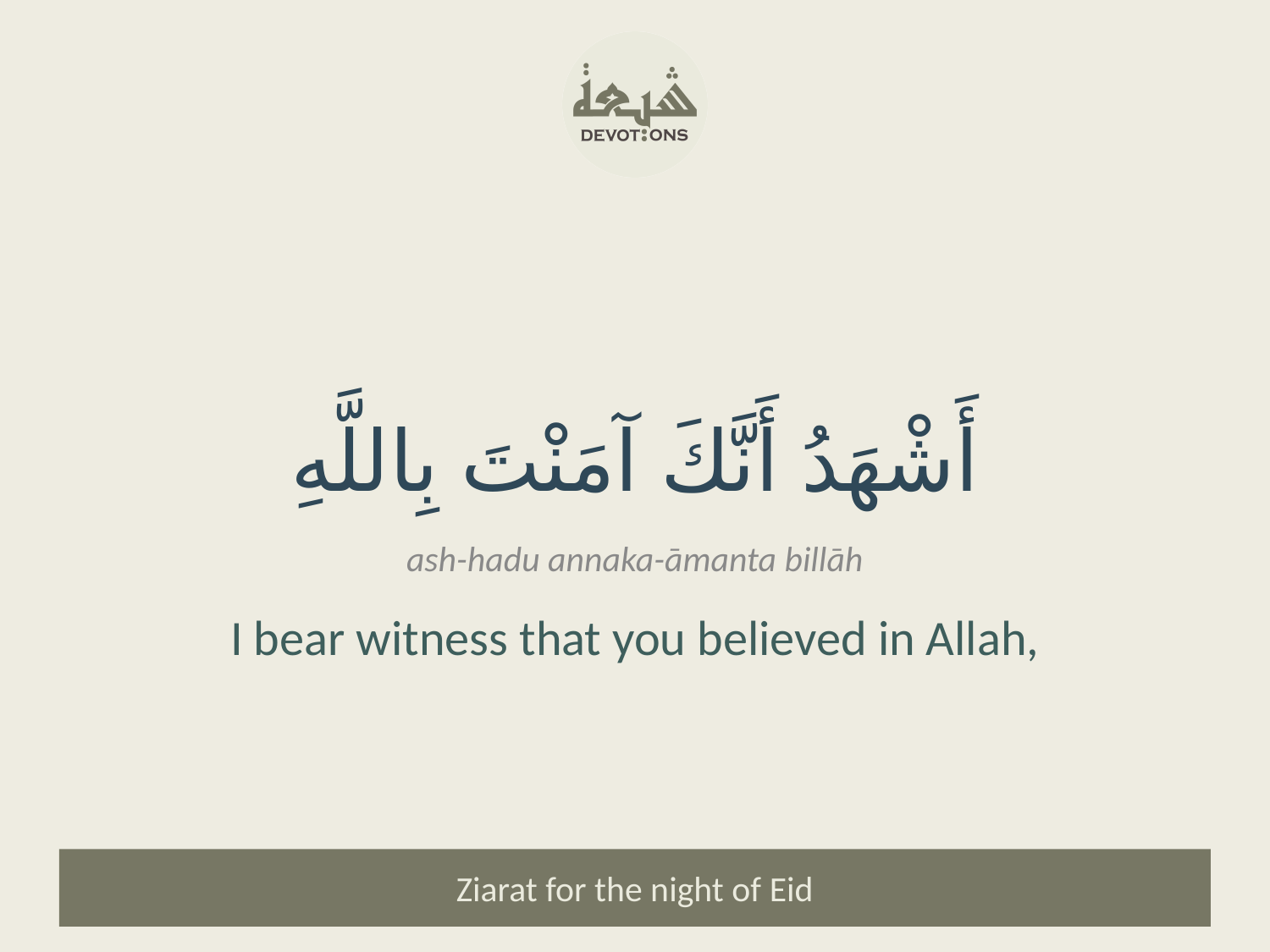

أَشْهَدُ أَنَّكَ آمَنْتَ بِاللَّهِ
ash-hadu annaka-āmanta billāh
I bear witness that you believed in Allah,
Ziarat for the night of Eid